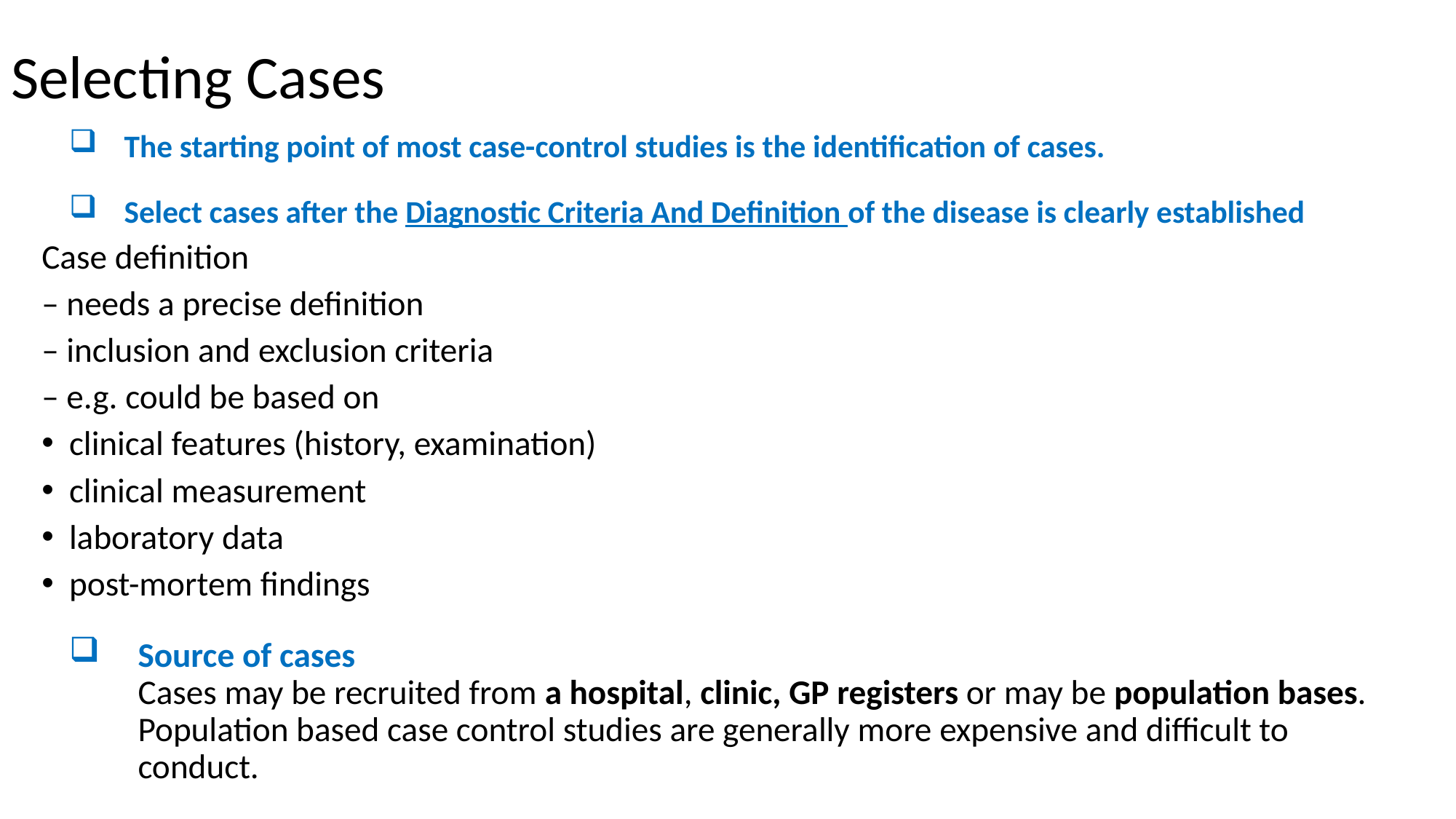

# Selecting Cases
The starting point of most case-control studies is the identification of cases.
Select cases after the Diagnostic Criteria And Definition of the disease is clearly established
Case definition
– needs a precise definition
– inclusion and exclusion criteria
– e.g. could be based on
clinical features (history, examination)
clinical measurement
laboratory data
post-mortem findings
Source of cases
Cases may be recruited from a hospital, clinic, GP registers or may be population bases. Population based case control studies are generally more expensive and difficult to conduct.